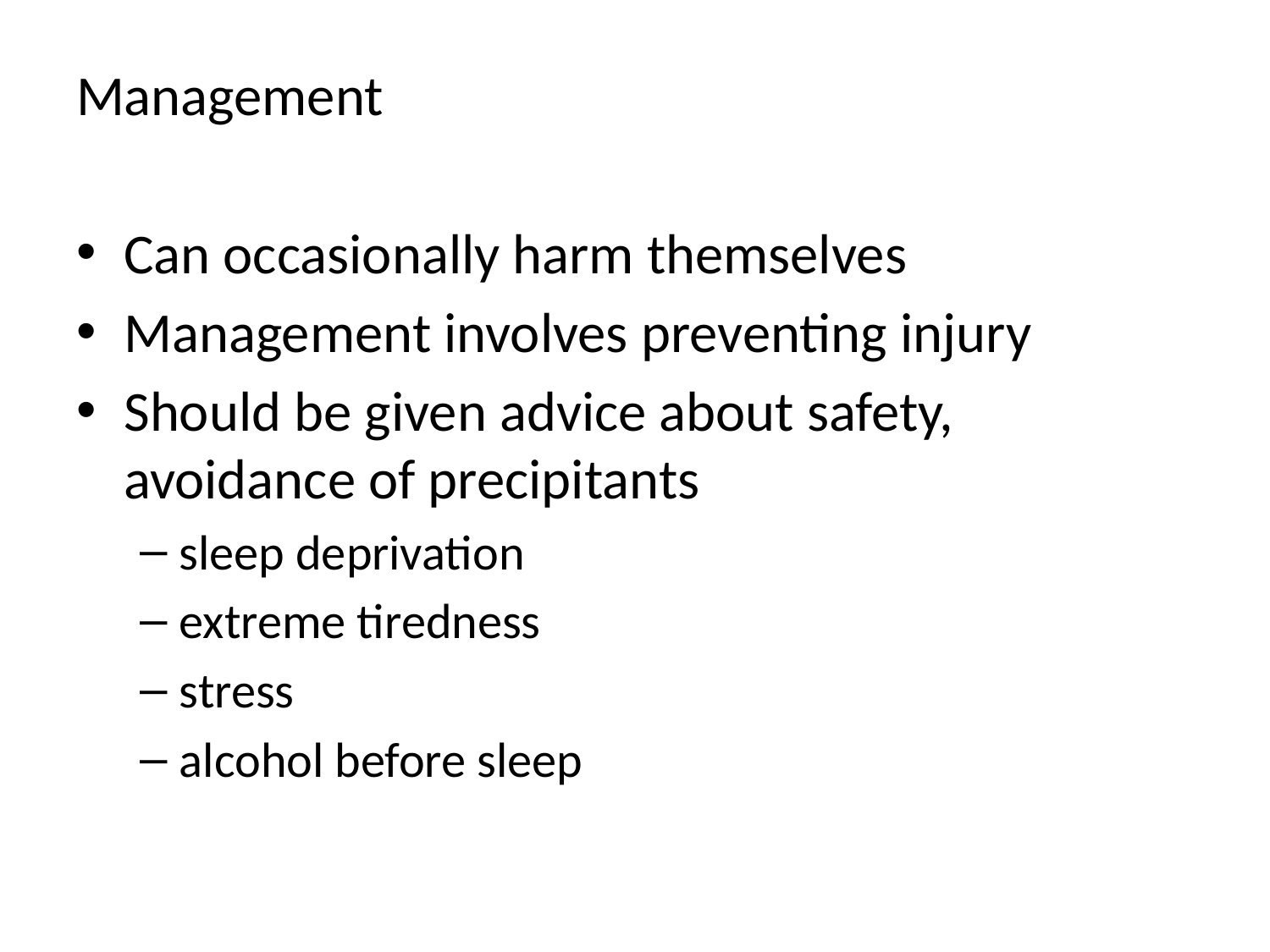

Management

Can occasionally harm themselves
Management involves preventing injury
Should be given advice about safety, avoidance of precipitants
sleep deprivation
extreme tiredness
stress
alcohol before sleep